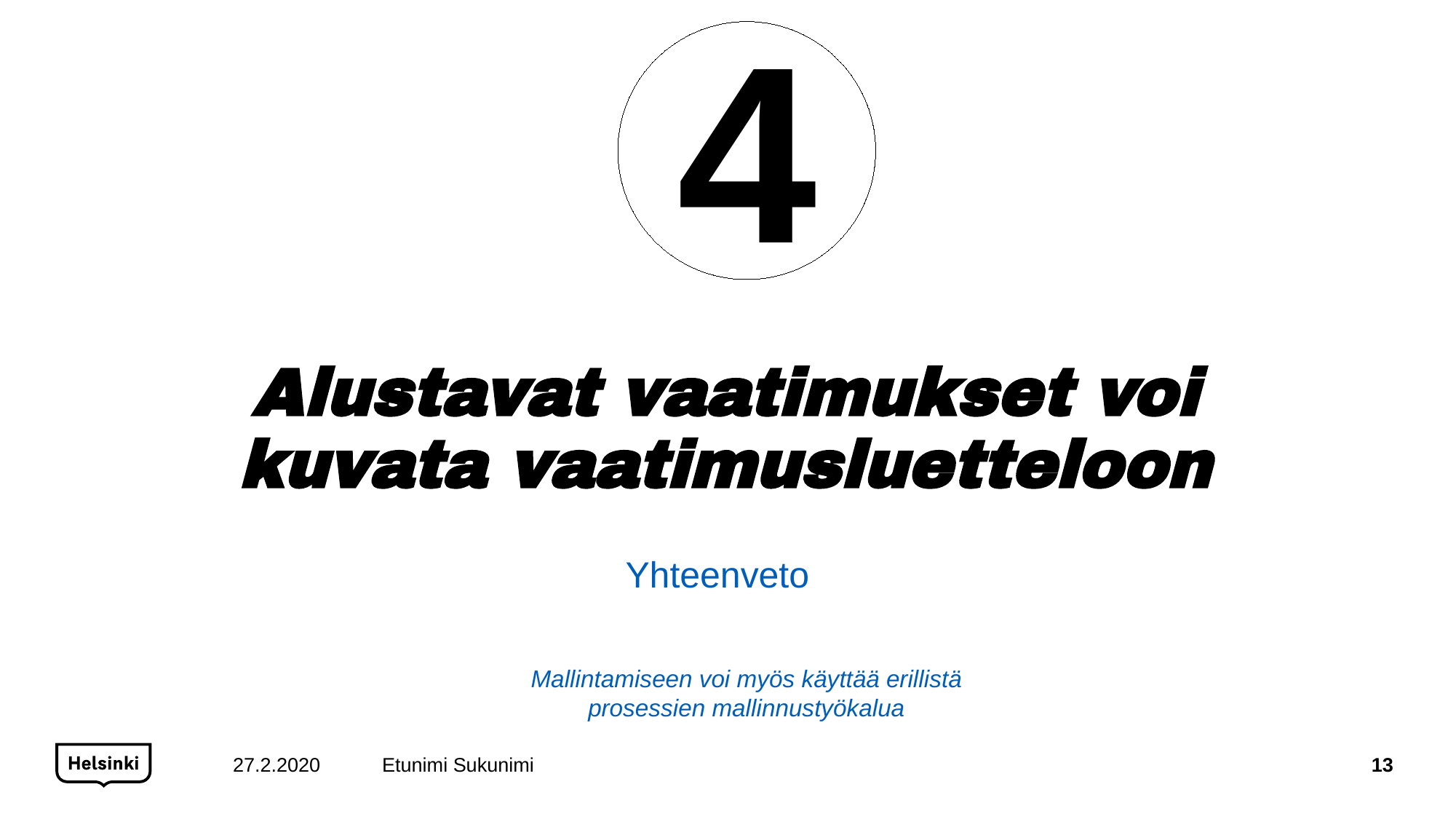

4
Alustavat vaatimukset voi kuvata vaatimusluetteloon
Yhteenveto
Mallintamiseen voi myös käyttää erillistä prosessien mallinnustyökalua
27.2.2020
Etunimi Sukunimi
13